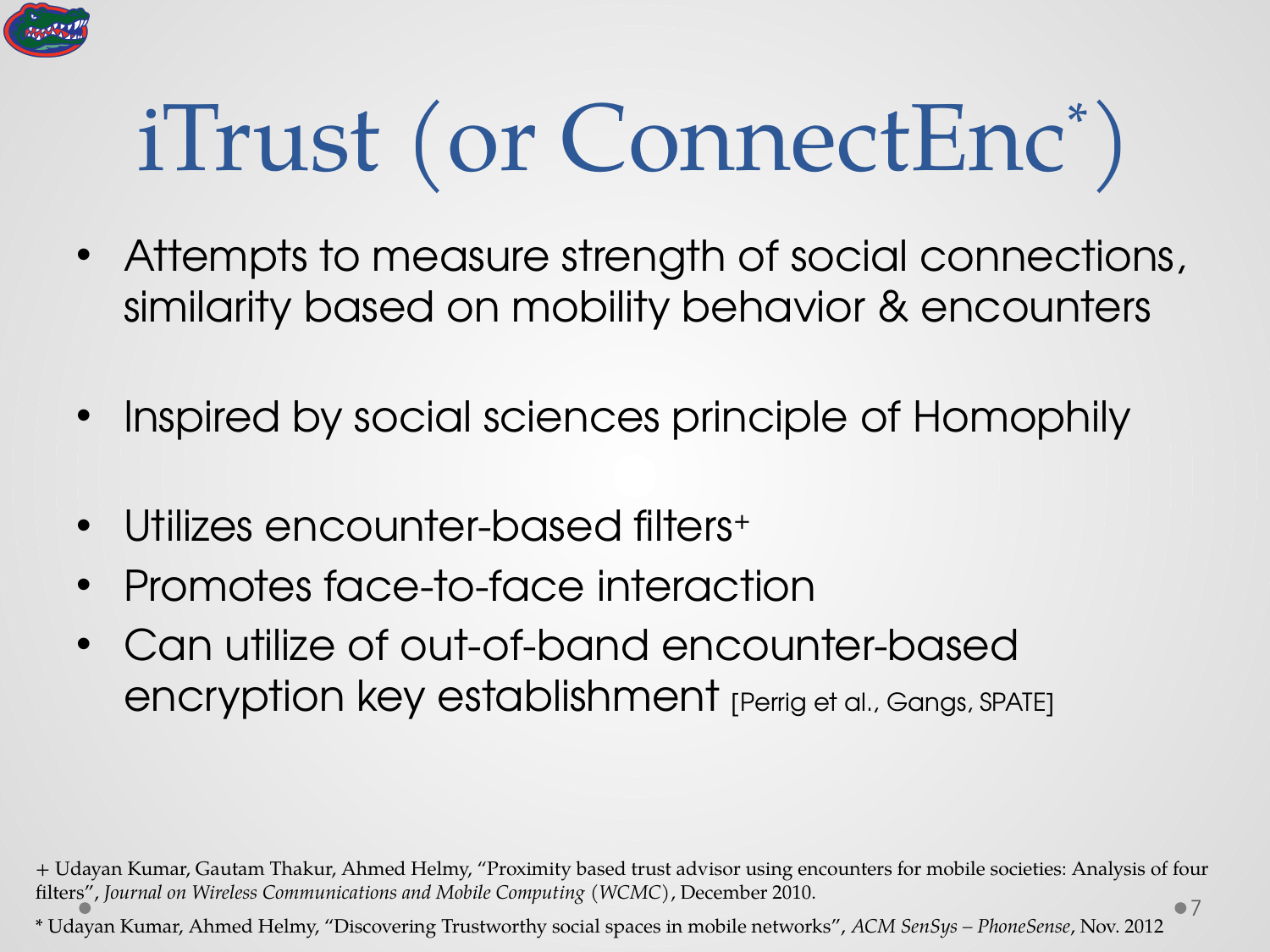

# iTrust (or ConnectEnc*)
Attempts to measure strength of social connections, similarity based on mobility behavior & encounters
Inspired by social sciences principle of Homophily
Utilizes encounter-based filters+
Promotes face-to-face interaction
Can utilize of out-of-band encounter-based encryption key establishment [Perrig et al., Gangs, SPATE]
+ Udayan Kumar, Gautam Thakur, Ahmed Helmy, “Proximity based trust advisor using encounters for mobile societies: Analysis of four filters”, Journal on Wireless Communications and Mobile Computing (WCMC), December 2010.
* Udayan Kumar, Ahmed Helmy, “Discovering Trustworthy social spaces in mobile networks”, ACM SenSys – PhoneSense, Nov. 2012
7